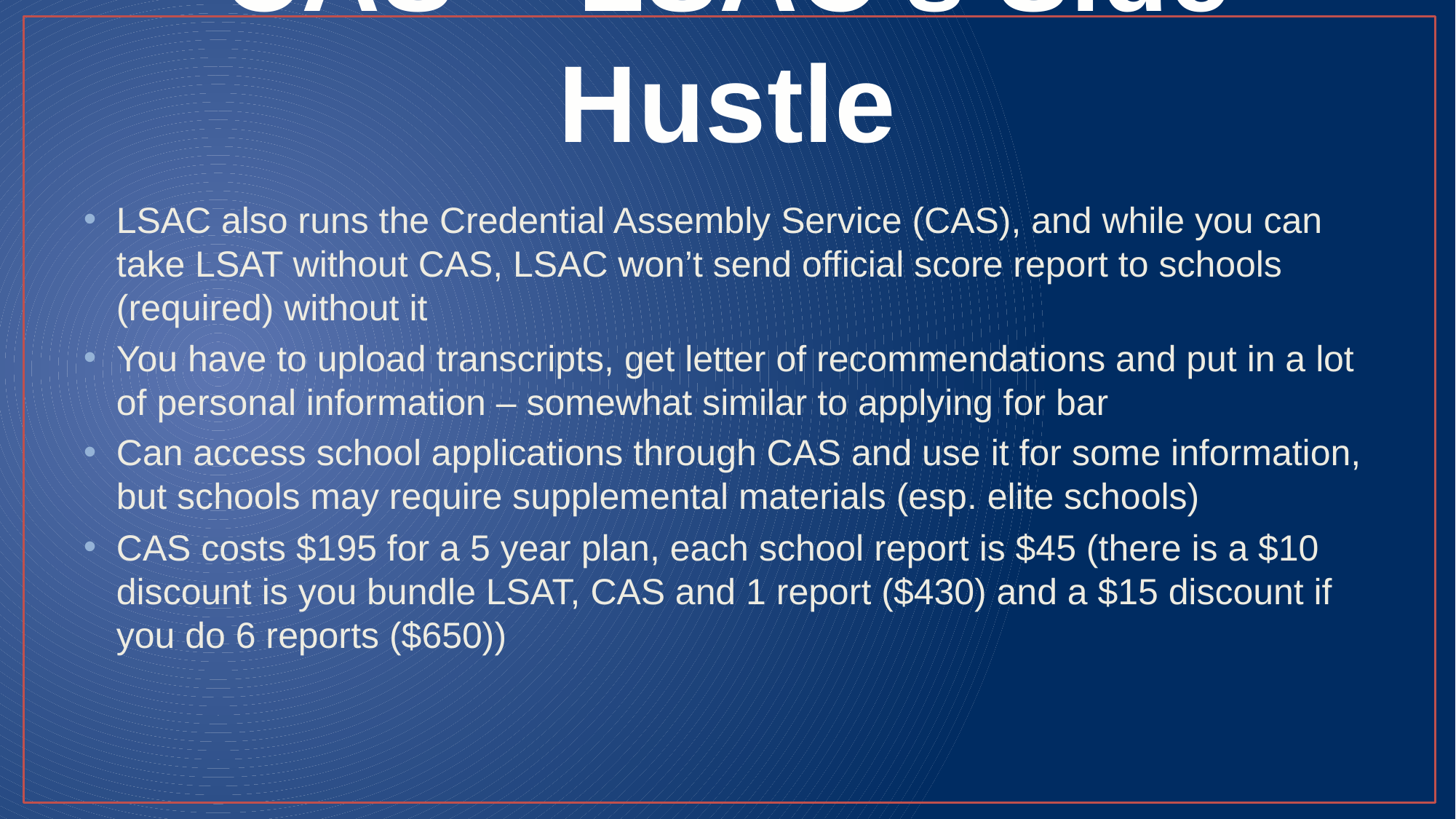

# CAS – LSAC’s Side Hustle
LSAC also runs the Credential Assembly Service (CAS), and while you can take LSAT without CAS, LSAC won’t send official score report to schools (required) without it
You have to upload transcripts, get letter of recommendations and put in a lot of personal information – somewhat similar to applying for bar
Can access school applications through CAS and use it for some information, but schools may require supplemental materials (esp. elite schools)
CAS costs $195 for a 5 year plan, each school report is $45 (there is a $10 discount is you bundle LSAT, CAS and 1 report ($430) and a $15 discount if you do 6 reports ($650))